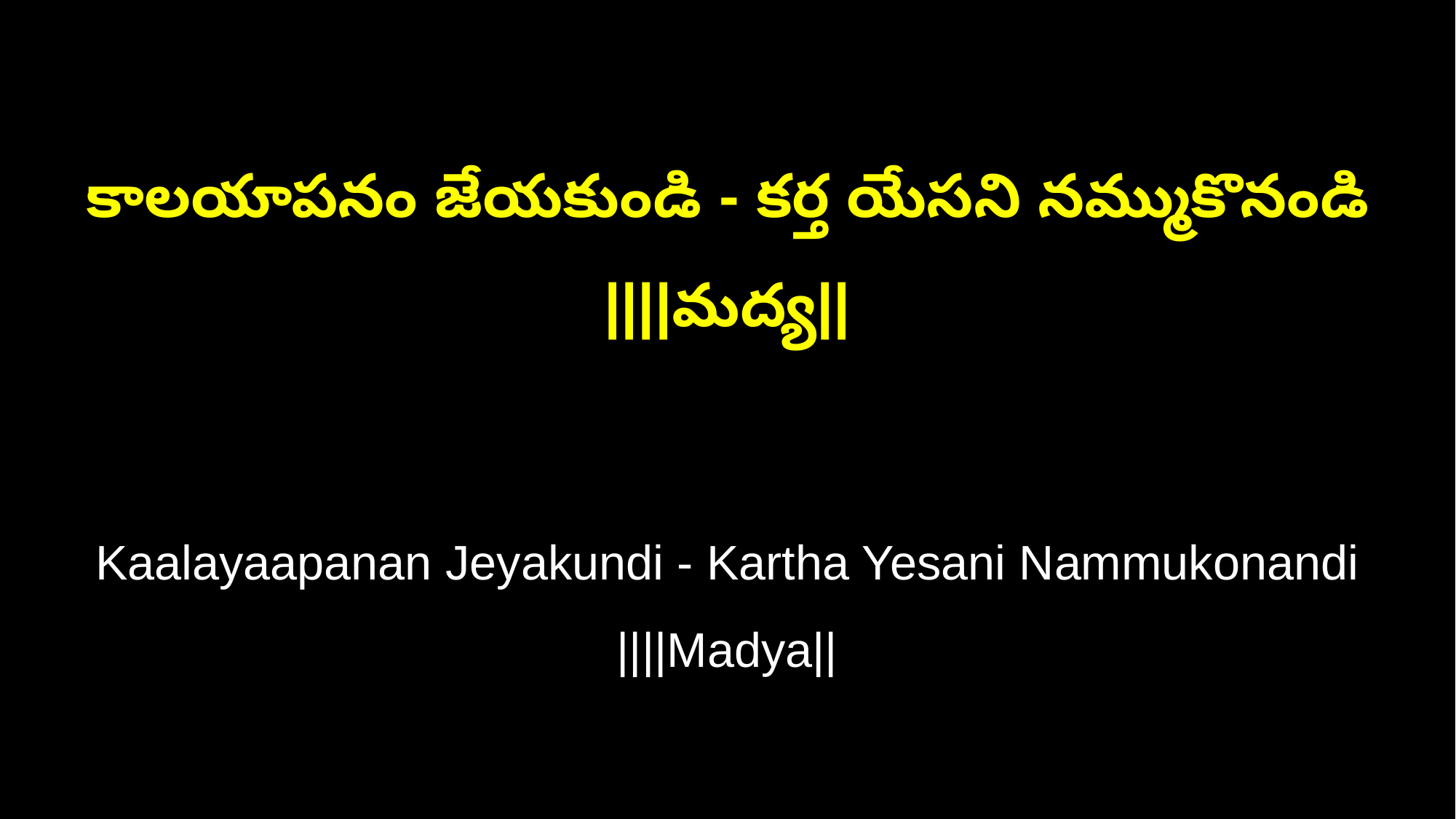

కాలయాపనం జేయకుండి - కర్త యేసని నమ్ముకొనండి ||||మద్య||
Kaalayaapanan Jeyakundi - Kartha Yesani Nammukonandi ||||Madya||